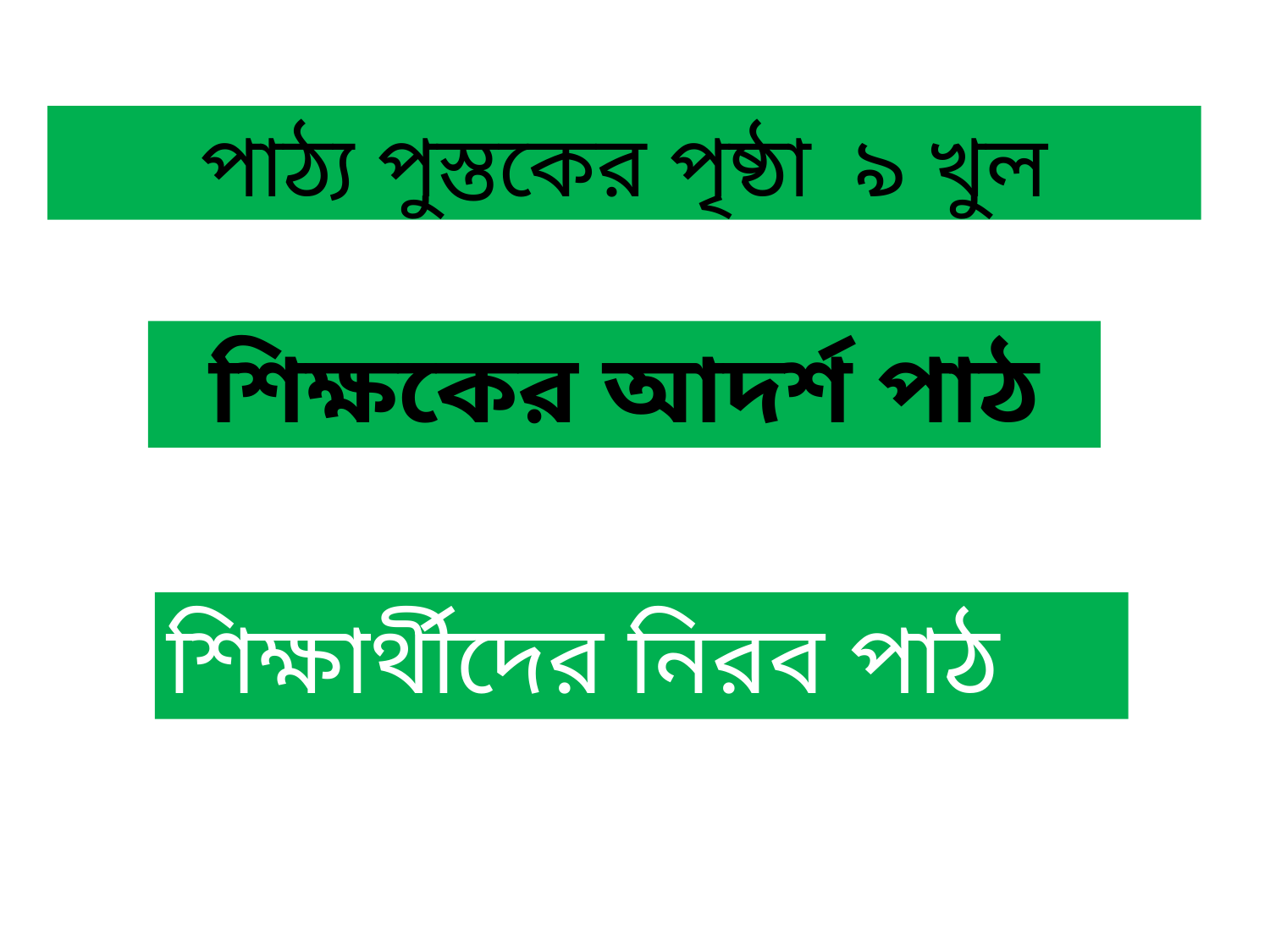

পাঠ্য পুস্তকের পৃষ্ঠা  ৯ খুল
শিক্ষকের আদর্শ পাঠ
শিক্ষার্থীদের নিরব পাঠ